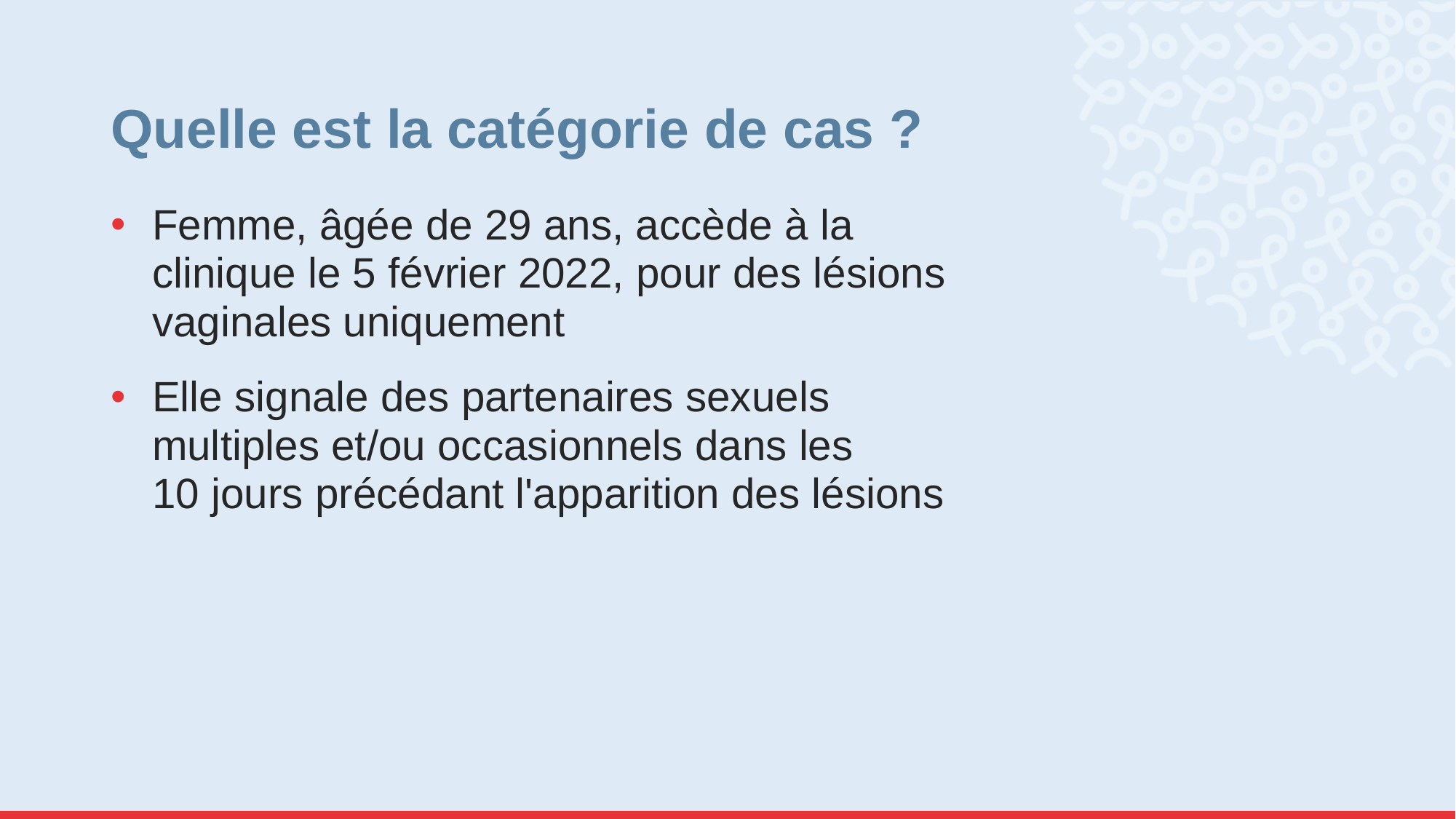

# Quelle est la catégorie de cas ?
Femme, âgée de 29 ans, accède à la clinique le 5 février 2022, pour des lésions vaginales uniquement
Elle signale des partenaires sexuels multiples et/ou occasionnels dans les 10 jours précédant l'apparition des lésions